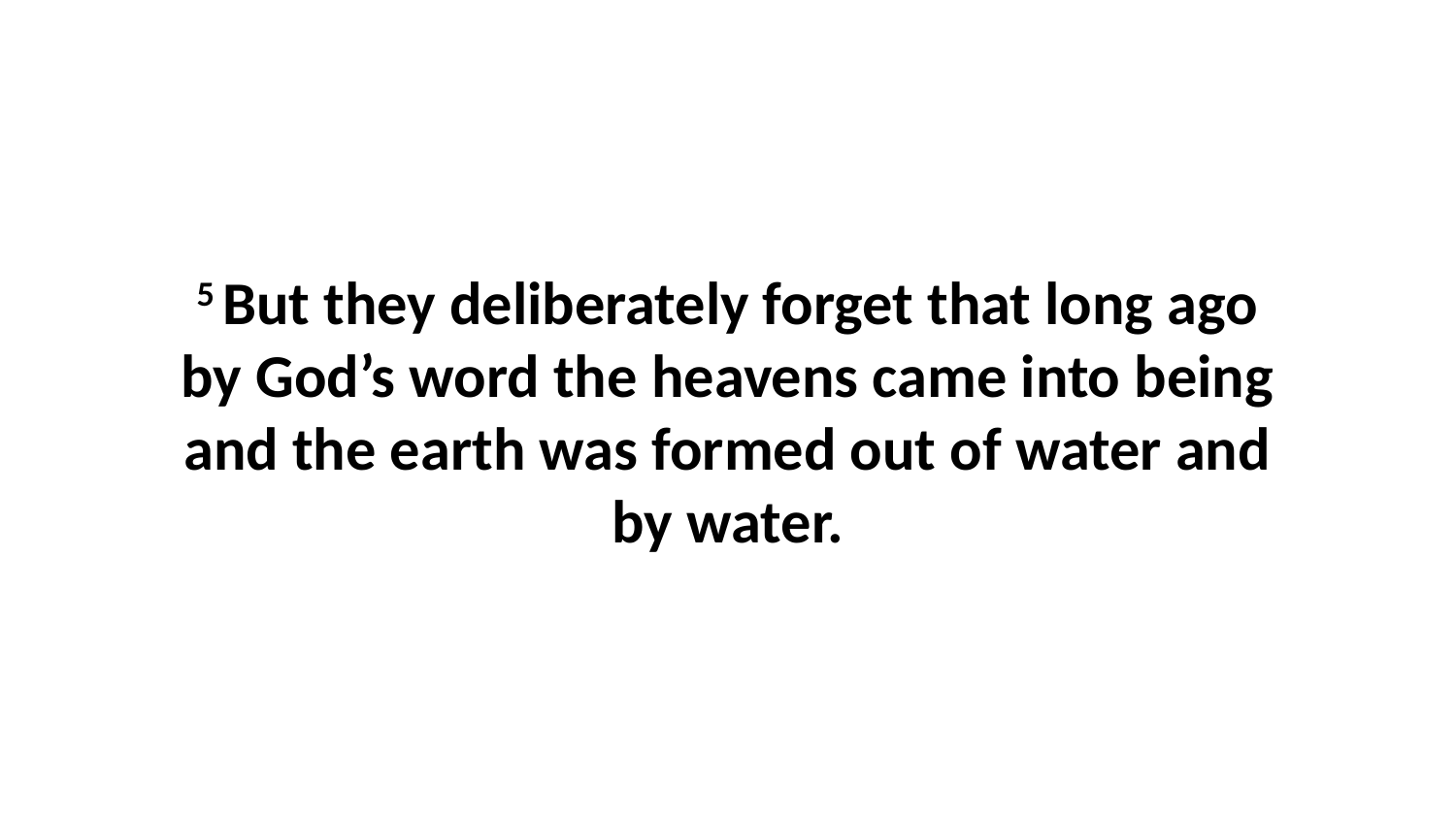

5 But they deliberately forget that long ago by God’s word the heavens came into being and the earth was formed out of water and by water.